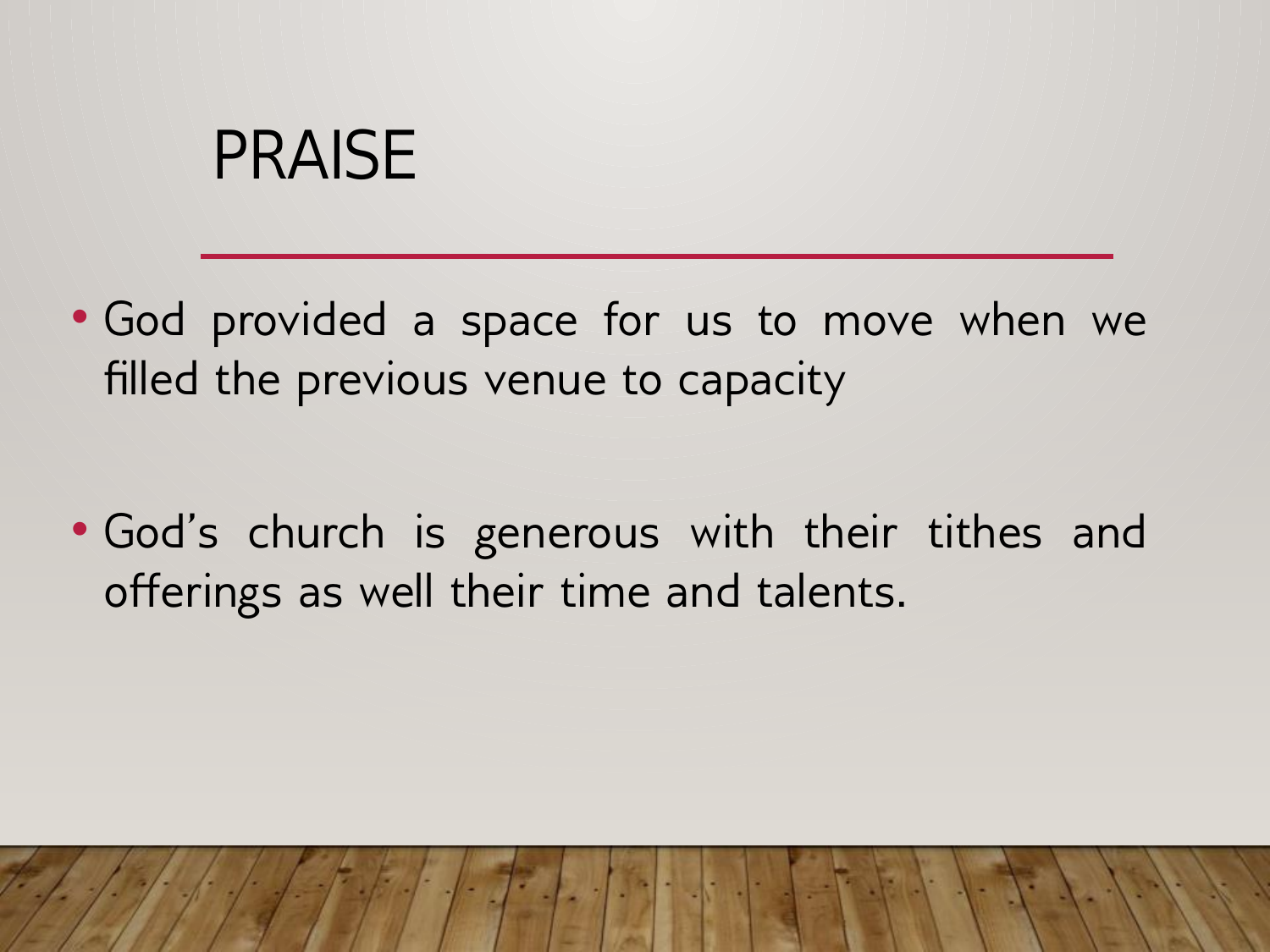

# praise
God provided a space for us to move when we filled the previous venue to capacity

God’s church is generous with their tithes and offerings as well their time and talents.